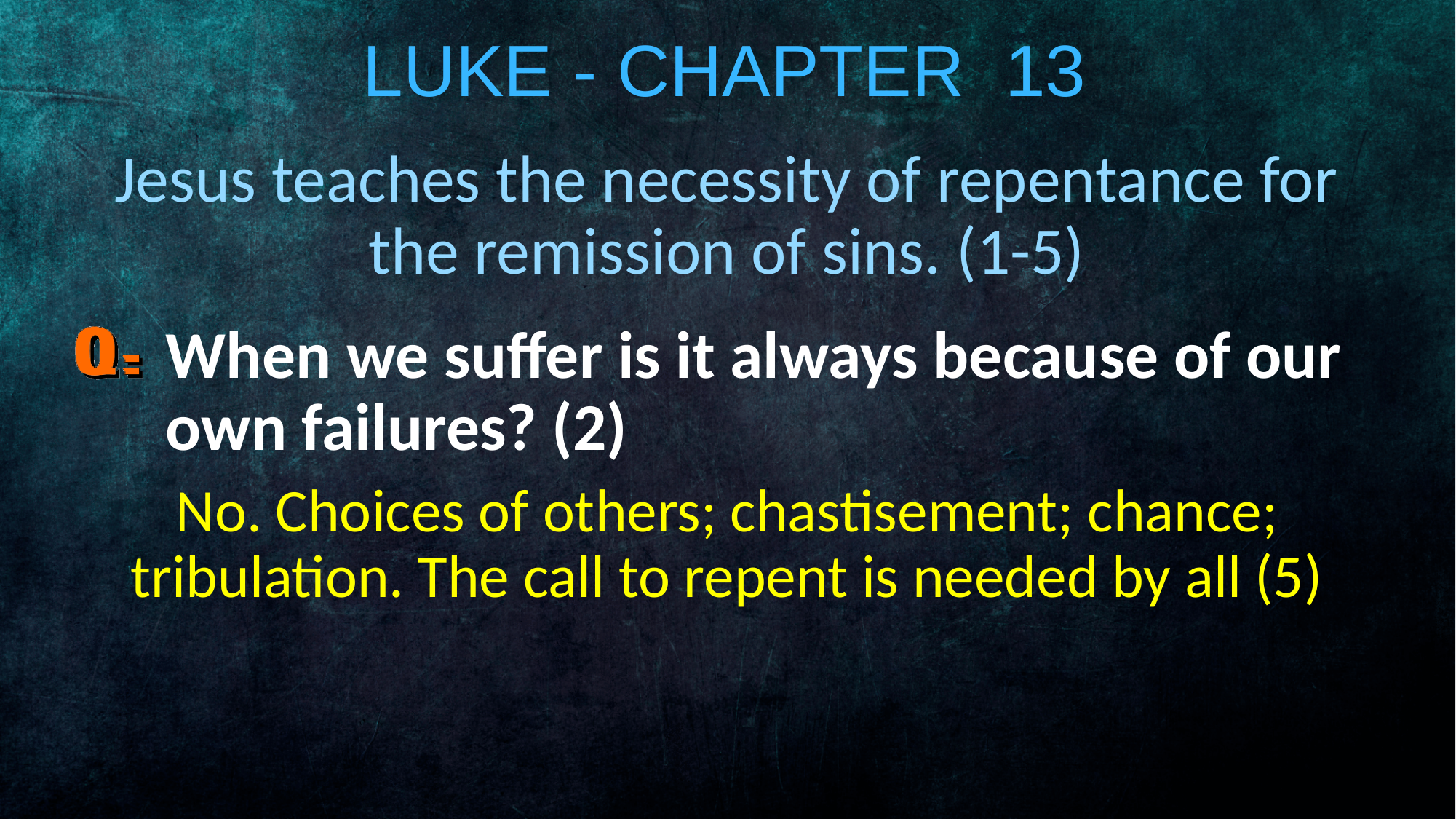

# Luke - Chapter  13
Jesus teaches the necessity of repentance for the remission of sins. (1-5)

When we suffer is it always because of our own failures? (2)
No. Choices of others; chastisement; chance; tribulation. The call to repent is needed by all (5)